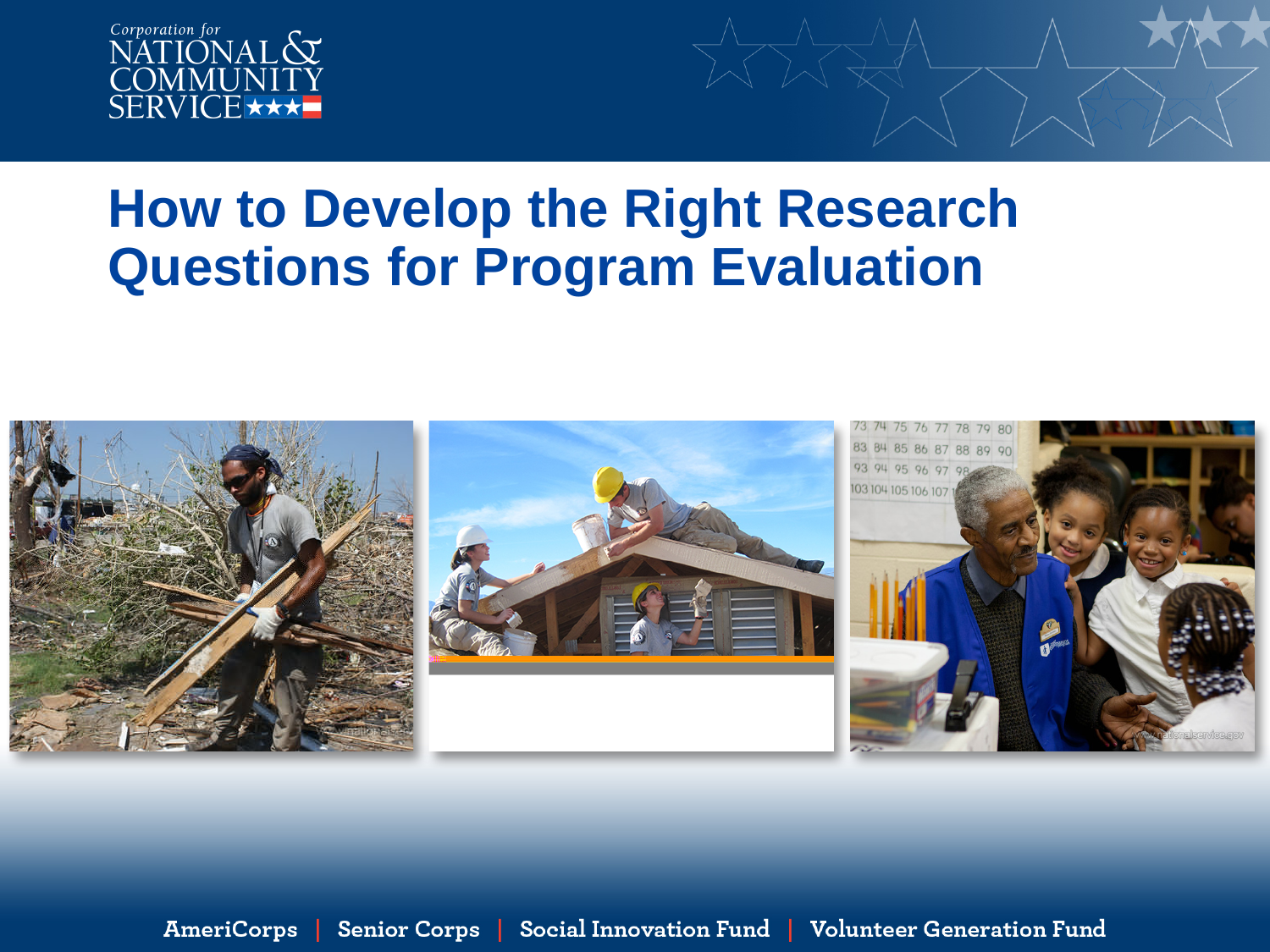

# How to Develop the Right Research Questions for Program Evaluation